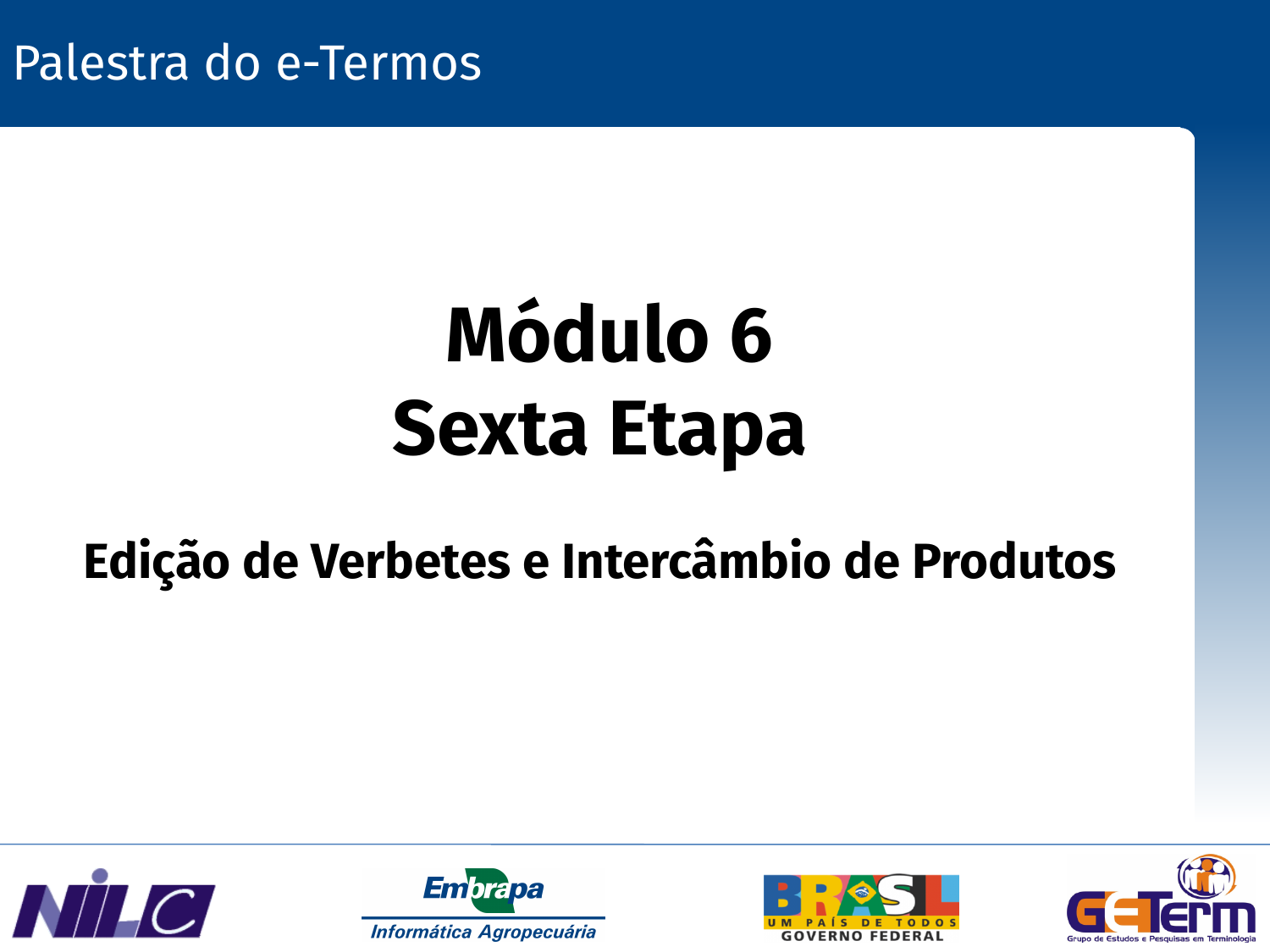

Palestra do e-Termos
 Módulo 6
Sexta Etapa

Edição de Verbetes e Intercâmbio de Produtos